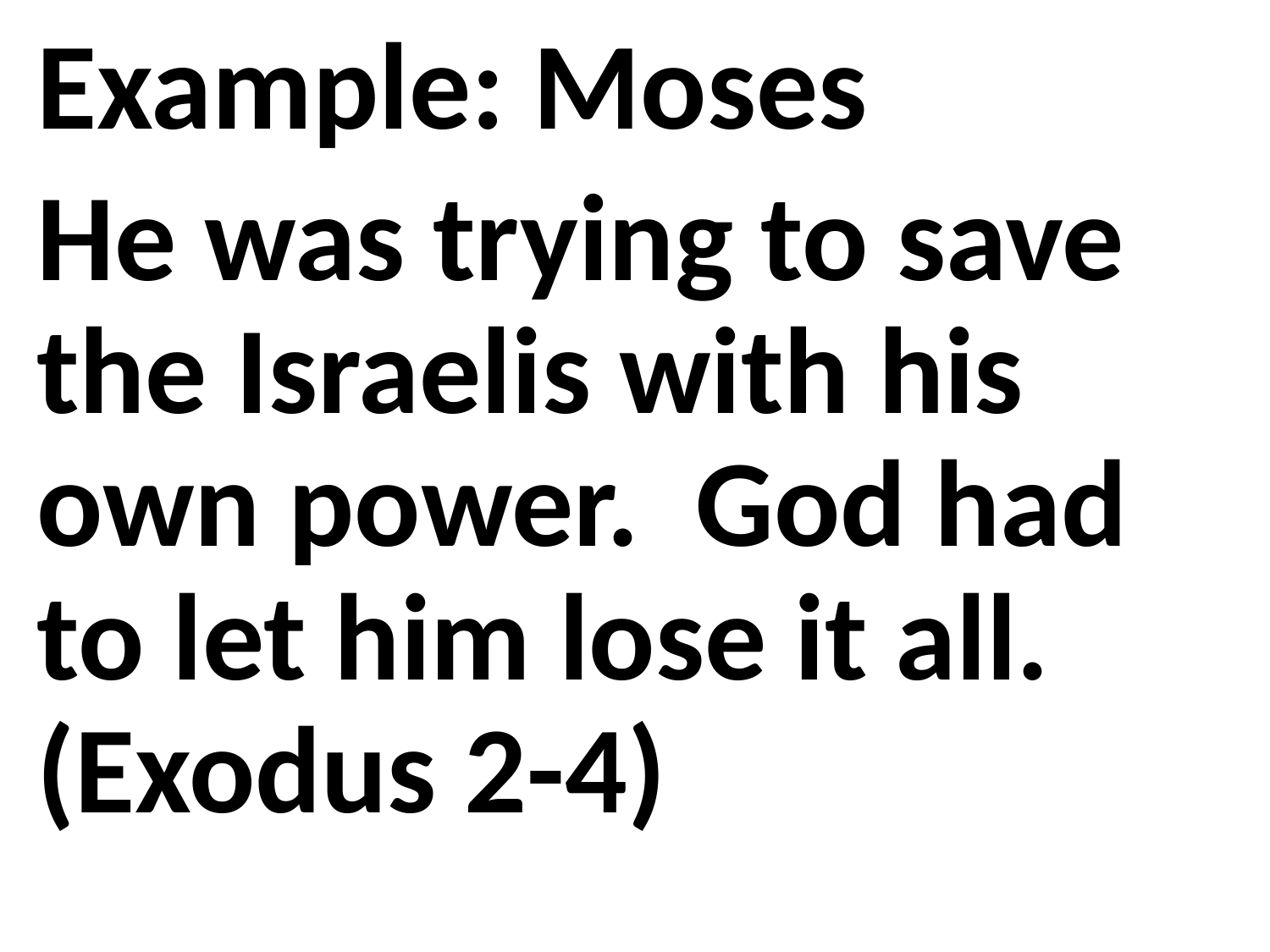

Example: Moses
He was trying to save the Israelis with his own power.  God had to let him lose it all. (Exodus 2-4)